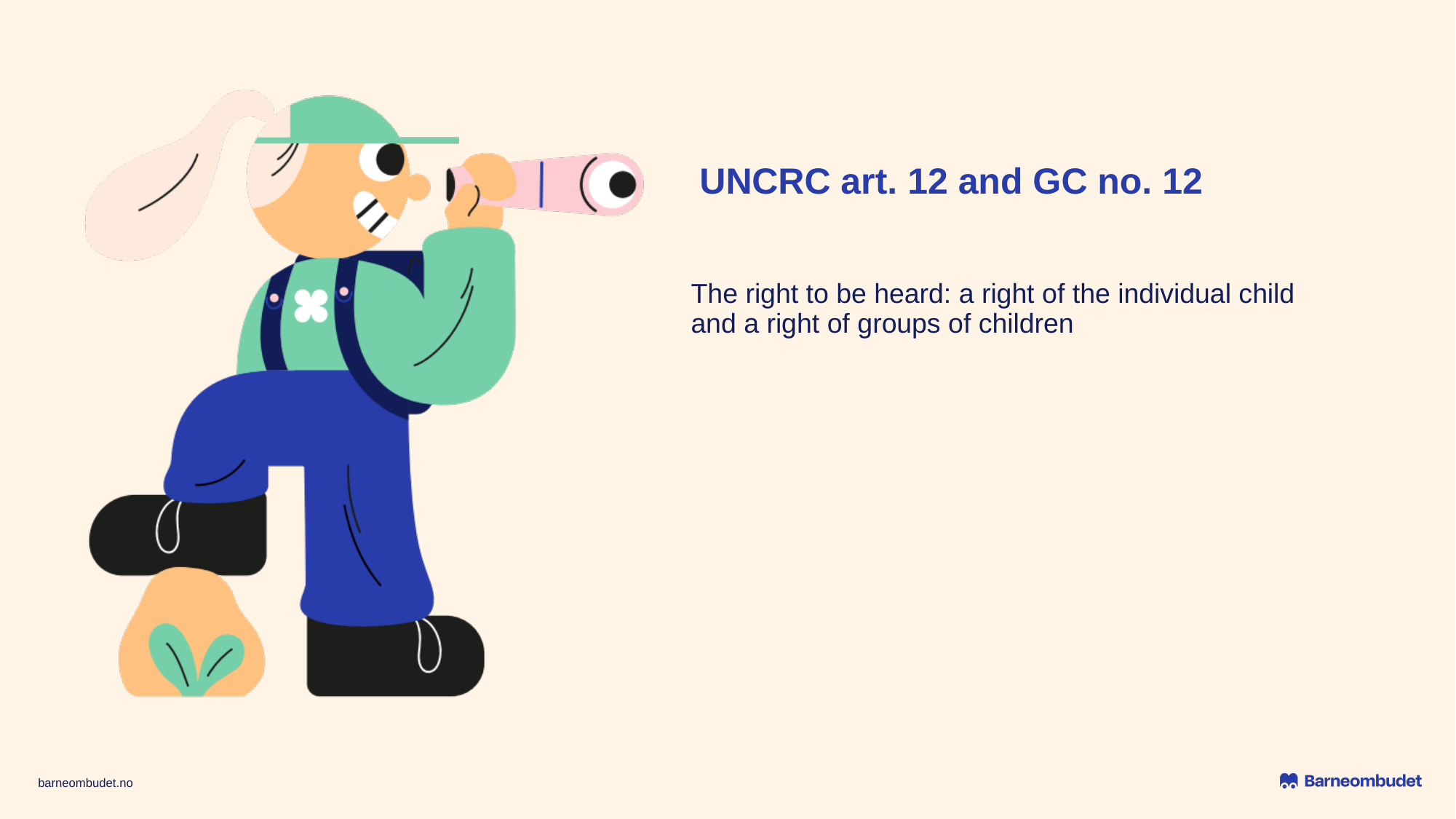

# UNCRC art. 12 and GC no. 12
The right to be heard: a right of the individual child and a right of groups of children